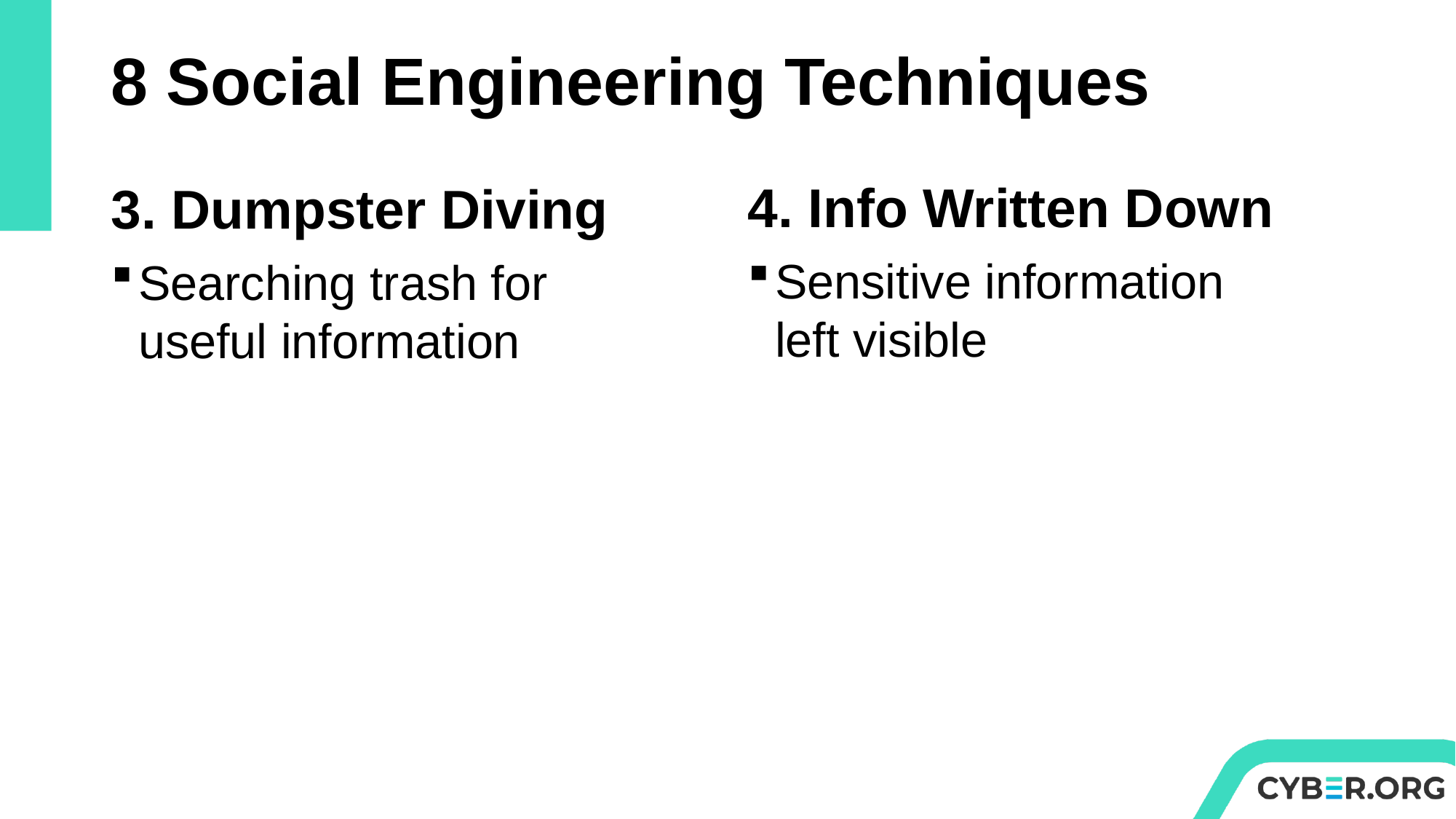

# 8 Social Engineering Techniques
4. Info Written Down
3. Dumpster Diving
Sensitive information left visible
Searching trash for useful information